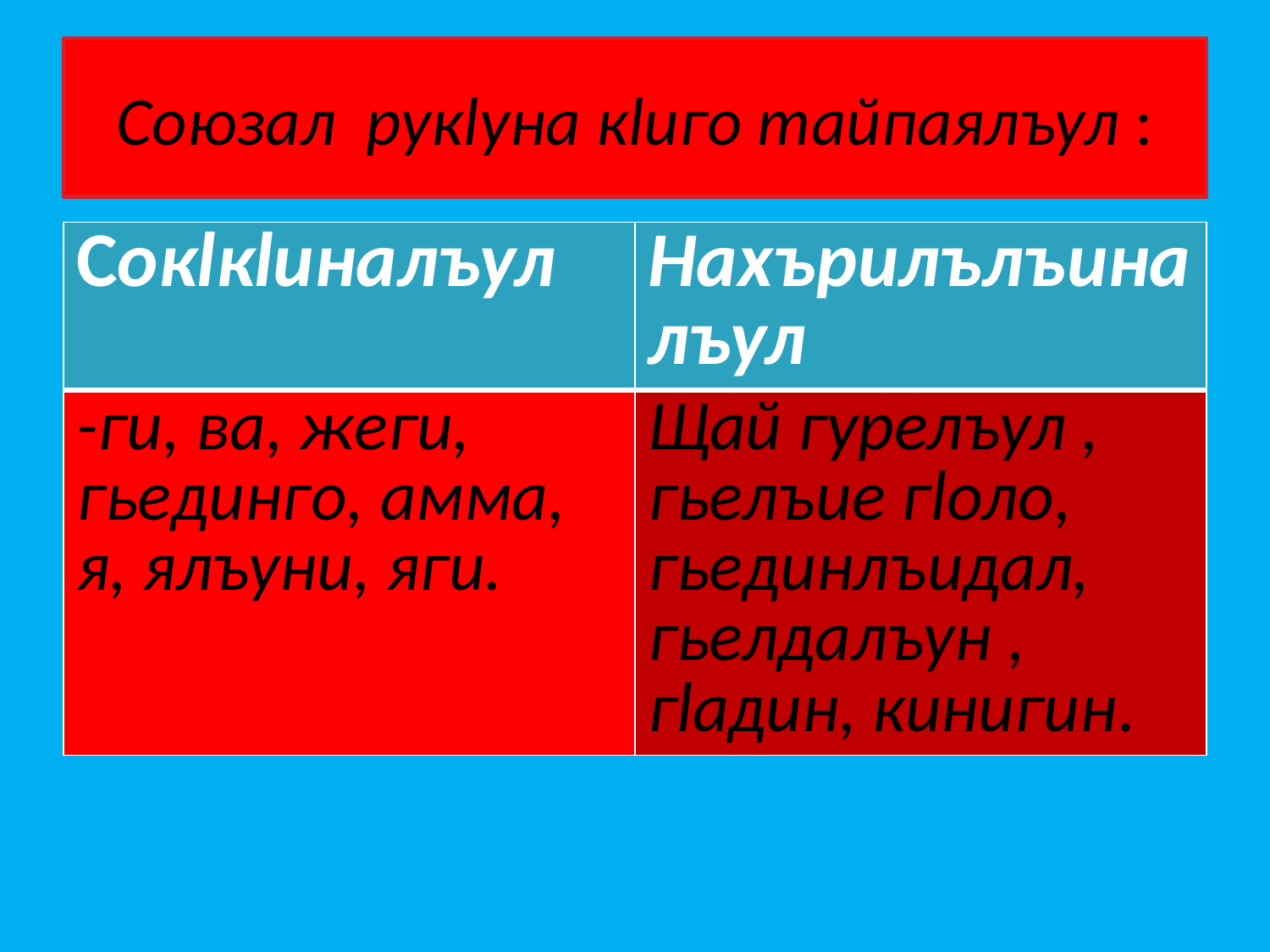

# Союзал  рукlуна кlиго тайпаялъул :
| Сокlкlиналъул | Нахърилълъиналъул |
| --- | --- |
| -ги, ва, жеги, гьединго, амма, я, ялъуни, яги. | Щай гурелъул , гьелъие гlоло, гьединлъидал, гьелдалъун , гlадин, кинигин. |